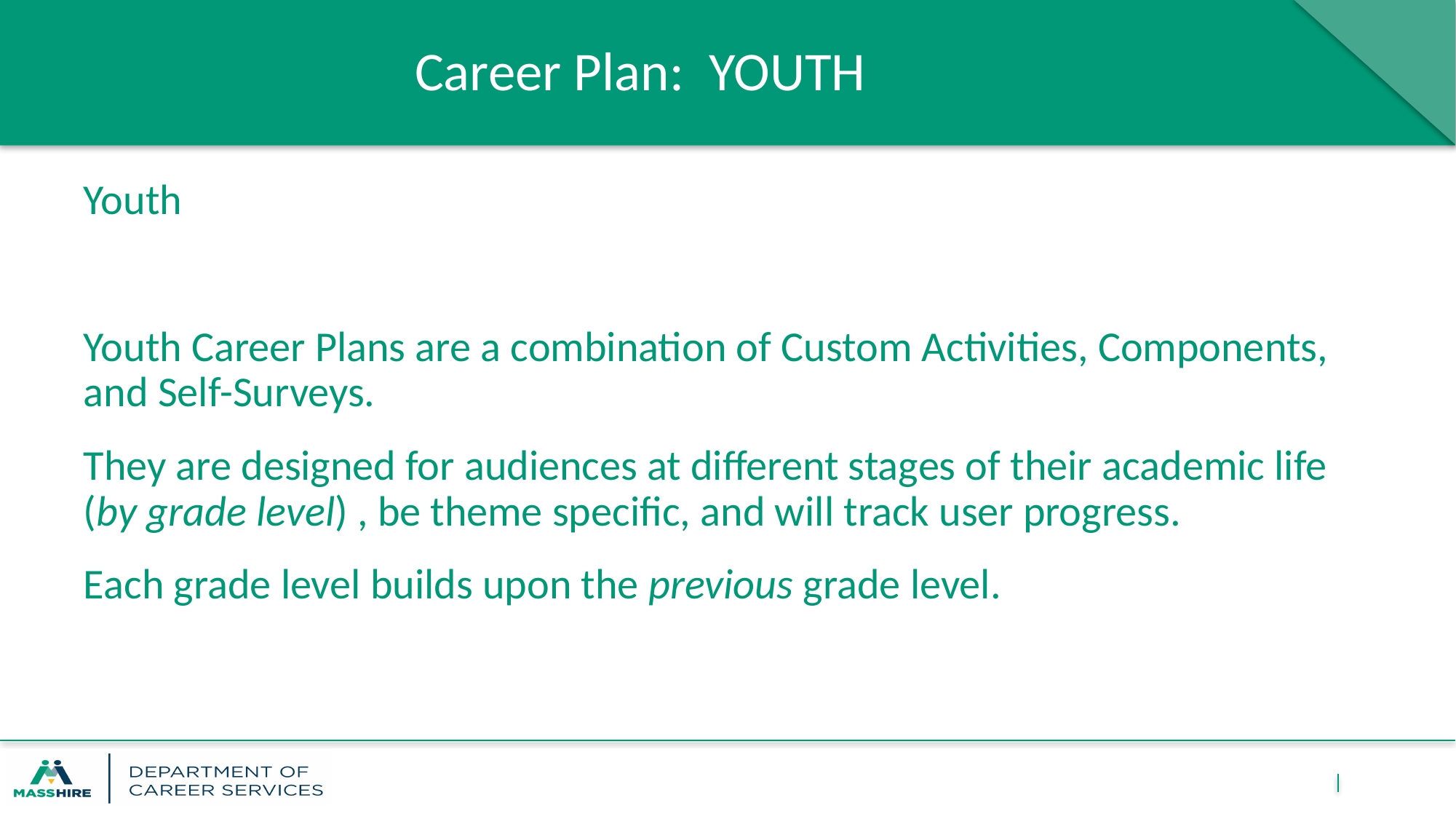

# Career Plan:  YOUTH
Youth

Youth Career Plans are a combination of Custom Activities, Components, and Self-Surveys.
They are designed for audiences at different stages of their academic life (by grade level) , be theme specific, and will track user progress.
Each grade level builds upon the previous grade level.